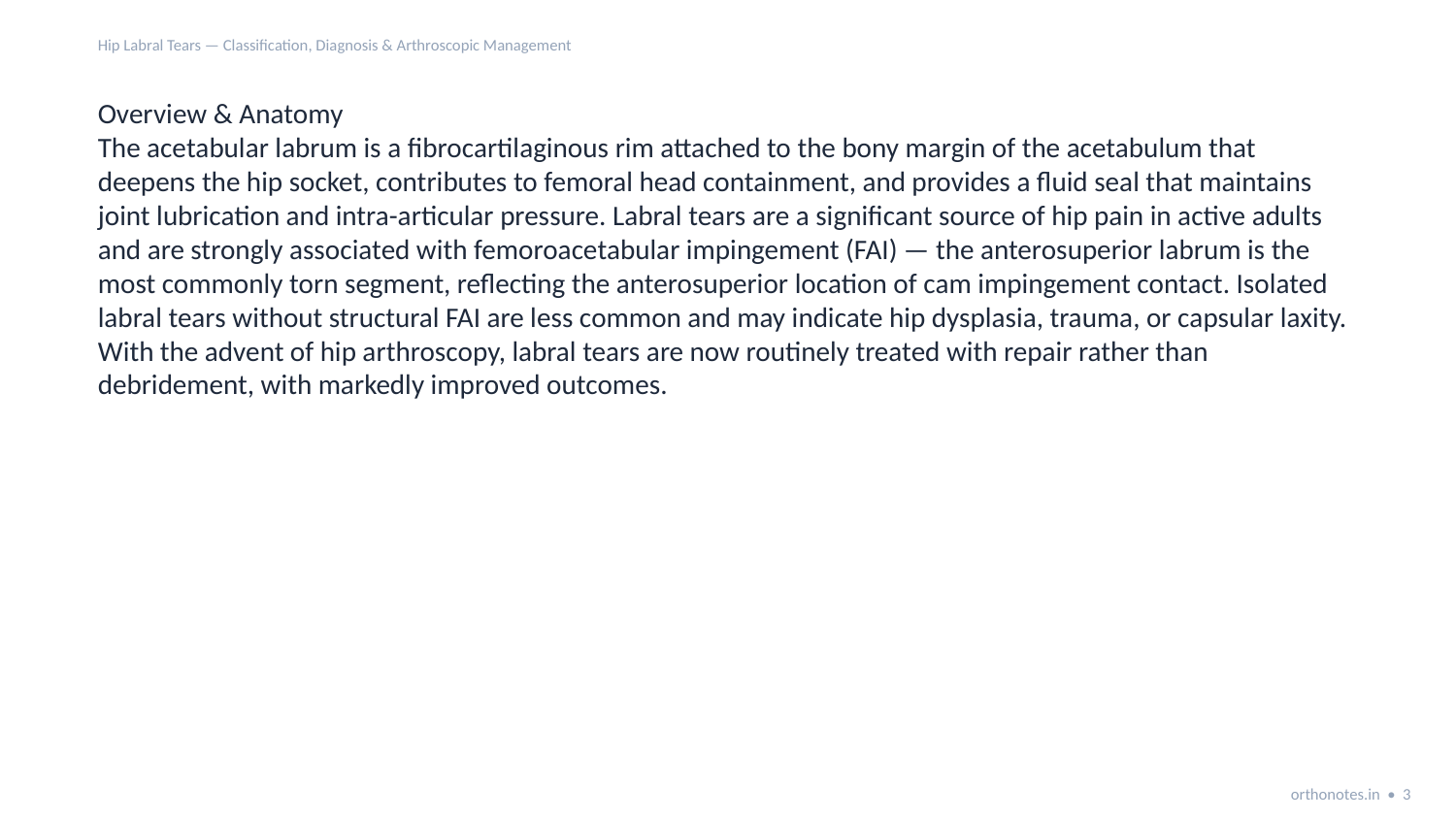

Hip Labral Tears — Classification, Diagnosis & Arthroscopic Management
Overview & Anatomy
The acetabular labrum is a fibrocartilaginous rim attached to the bony margin of the acetabulum that deepens the hip socket, contributes to femoral head containment, and provides a fluid seal that maintains joint lubrication and intra-articular pressure. Labral tears are a significant source of hip pain in active adults and are strongly associated with femoroacetabular impingement (FAI) — the anterosuperior labrum is the most commonly torn segment, reflecting the anterosuperior location of cam impingement contact. Isolated labral tears without structural FAI are less common and may indicate hip dysplasia, trauma, or capsular laxity. With the advent of hip arthroscopy, labral tears are now routinely treated with repair rather than debridement, with markedly improved outcomes.
orthonotes.in  •  3